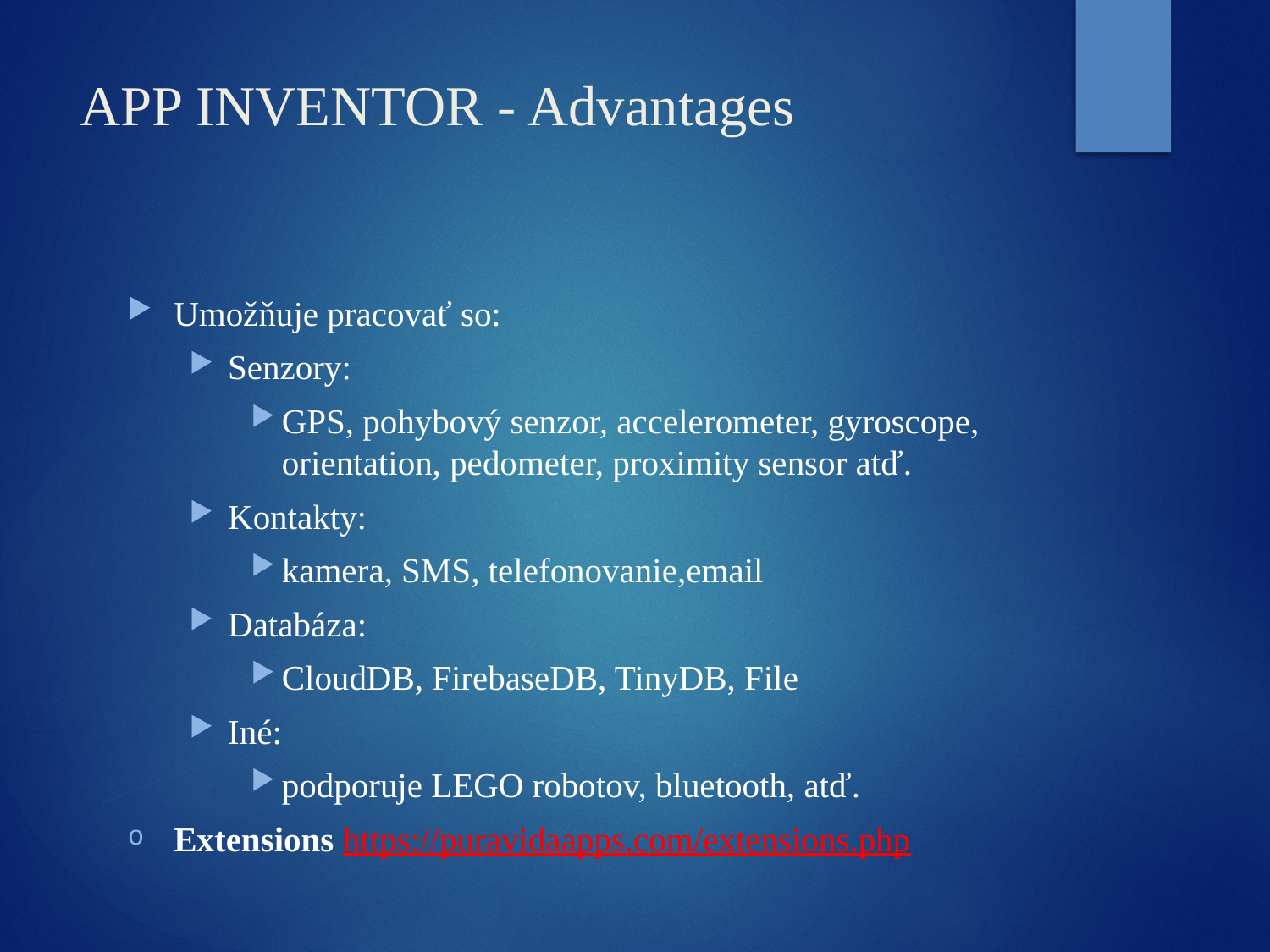

# APP INVENTOR - Advantages
Umožňuje pracovať so:
Senzory:
GPS, pohybový senzor, accelerometer, gyroscope, orientation, pedometer, proximity sensor atď.
Kontakty:
kamera, SMS, telefonovanie,email
Databáza:
CloudDB, FirebaseDB, TinyDB, File
Iné:
podporuje LEGO robotov, bluetooth, atď.
Extensions https://puravidaapps.com/extensions.php